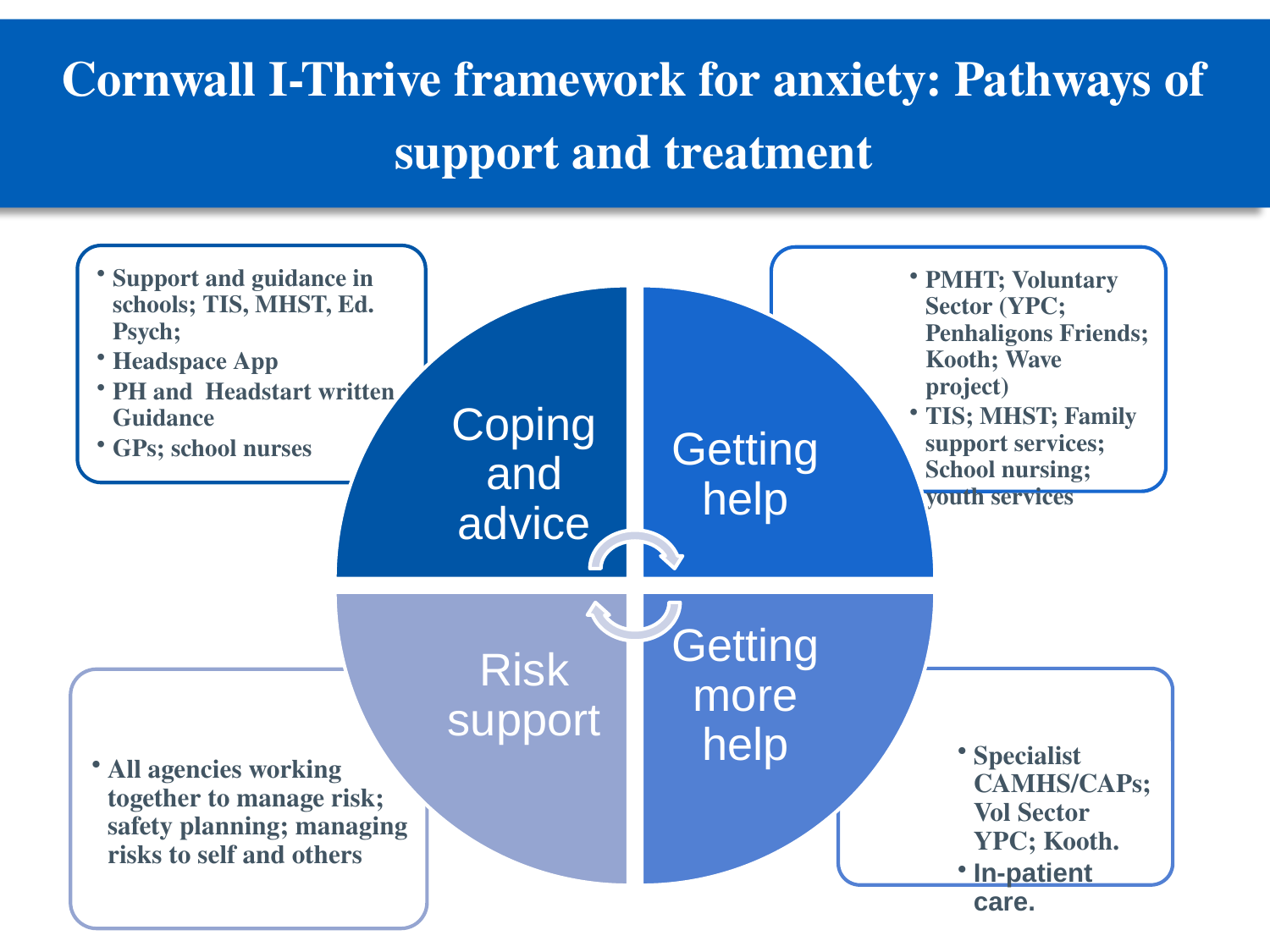

# Cornwall I-Thrive framework for anxiety: Pathways of support and treatment
Specialist CAMHS/CAPs; Vol Sector YPC; Kooth.
In-patient care.

All agencies working together to manage risk; safety planning; managing risks to self and others
PMHT; Voluntary Sector (YPC; Penhaligons Friends; Kooth; Wave project)
TIS; MHST; Family support services;  School nursing; youth services
Support and guidance in schools; TIS, MHST, Ed. Psych;
Headspace App
PH and  Headstart written Guidance
GPs; school nurses
Coping and advice
Getting help
Getting more help
Risk support